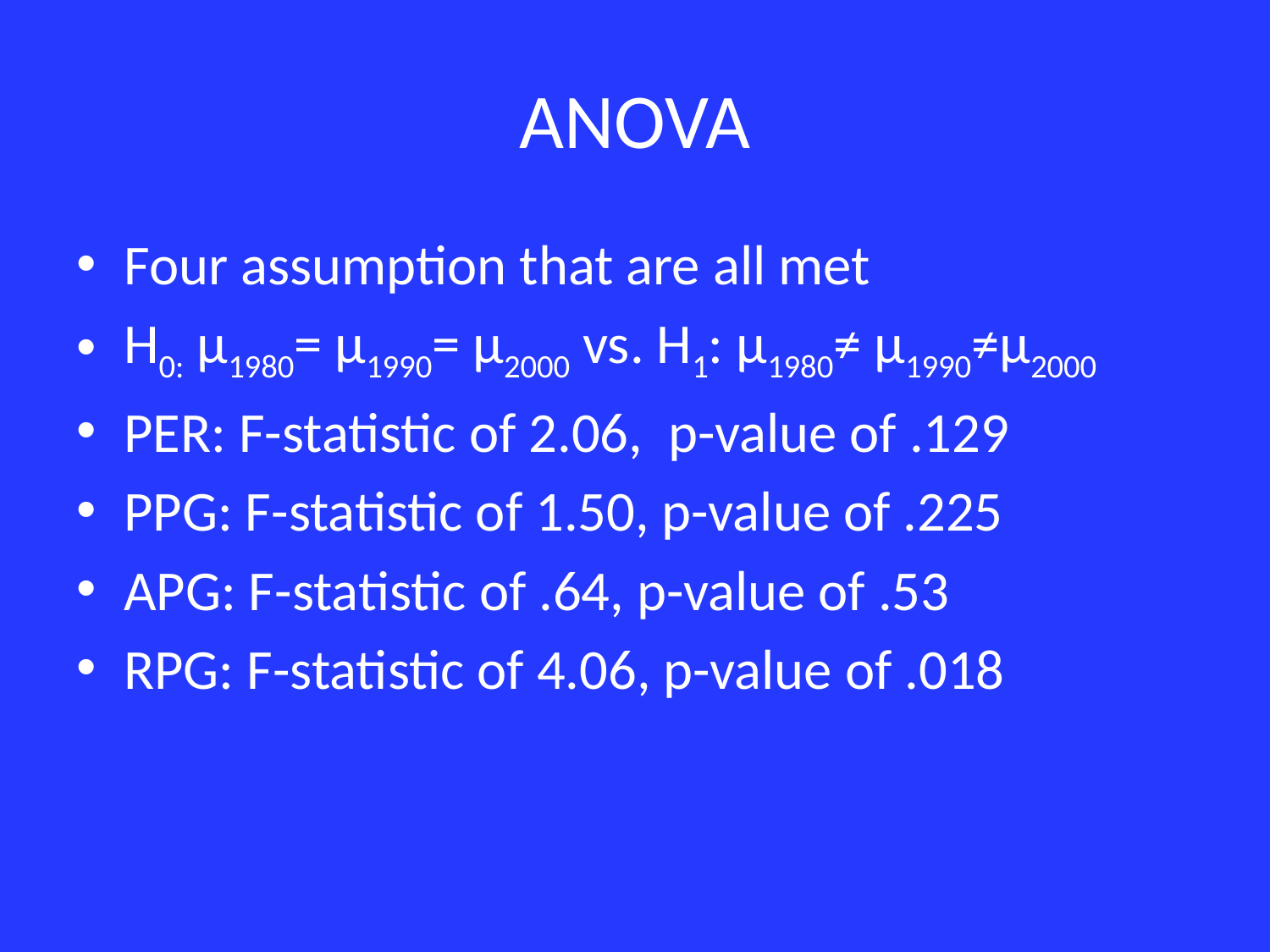

# ANOVA
Four assumption that are all met
H0: μ1980= μ1990= μ2000 vs. H1: μ1980≠ μ1990≠μ2000
PER: F-statistic of 2.06,  p-value of .129
PPG: F-statistic of 1.50, p-value of .225
APG: F-statistic of .64, p-value of .53
RPG: F-statistic of 4.06, p-value of .018